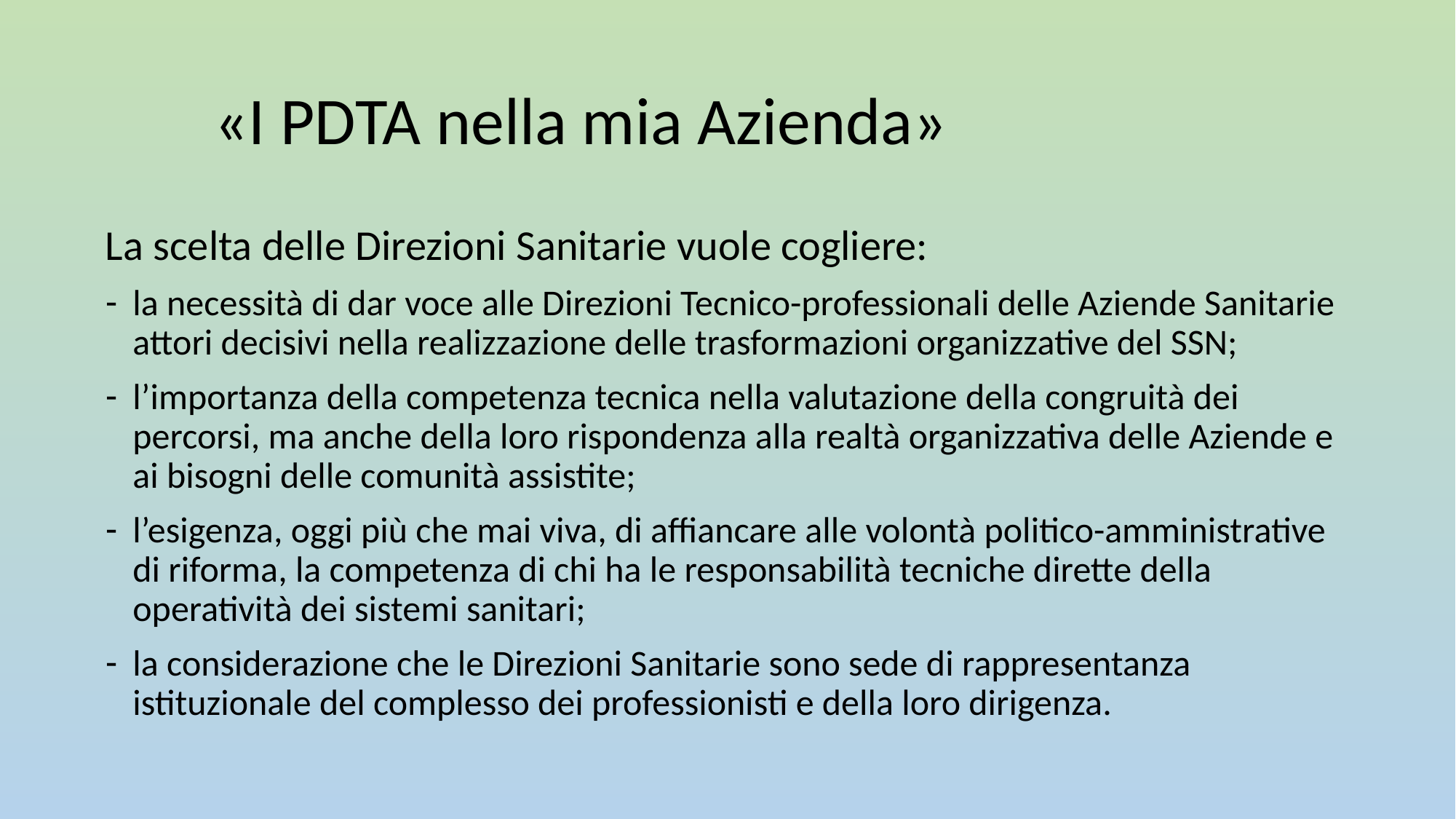

# «I PDTA nella mia Azienda»
La scelta delle Direzioni Sanitarie vuole cogliere:
la necessità di dar voce alle Direzioni Tecnico-professionali delle Aziende Sanitarie attori decisivi nella realizzazione delle trasformazioni organizzative del SSN;
l’importanza della competenza tecnica nella valutazione della congruità dei percorsi, ma anche della loro rispondenza alla realtà organizzativa delle Aziende e ai bisogni delle comunità assistite;
l’esigenza, oggi più che mai viva, di affiancare alle volontà politico-amministrative di riforma, la competenza di chi ha le responsabilità tecniche dirette della operatività dei sistemi sanitari;
la considerazione che le Direzioni Sanitarie sono sede di rappresentanza istituzionale del complesso dei professionisti e della loro dirigenza.